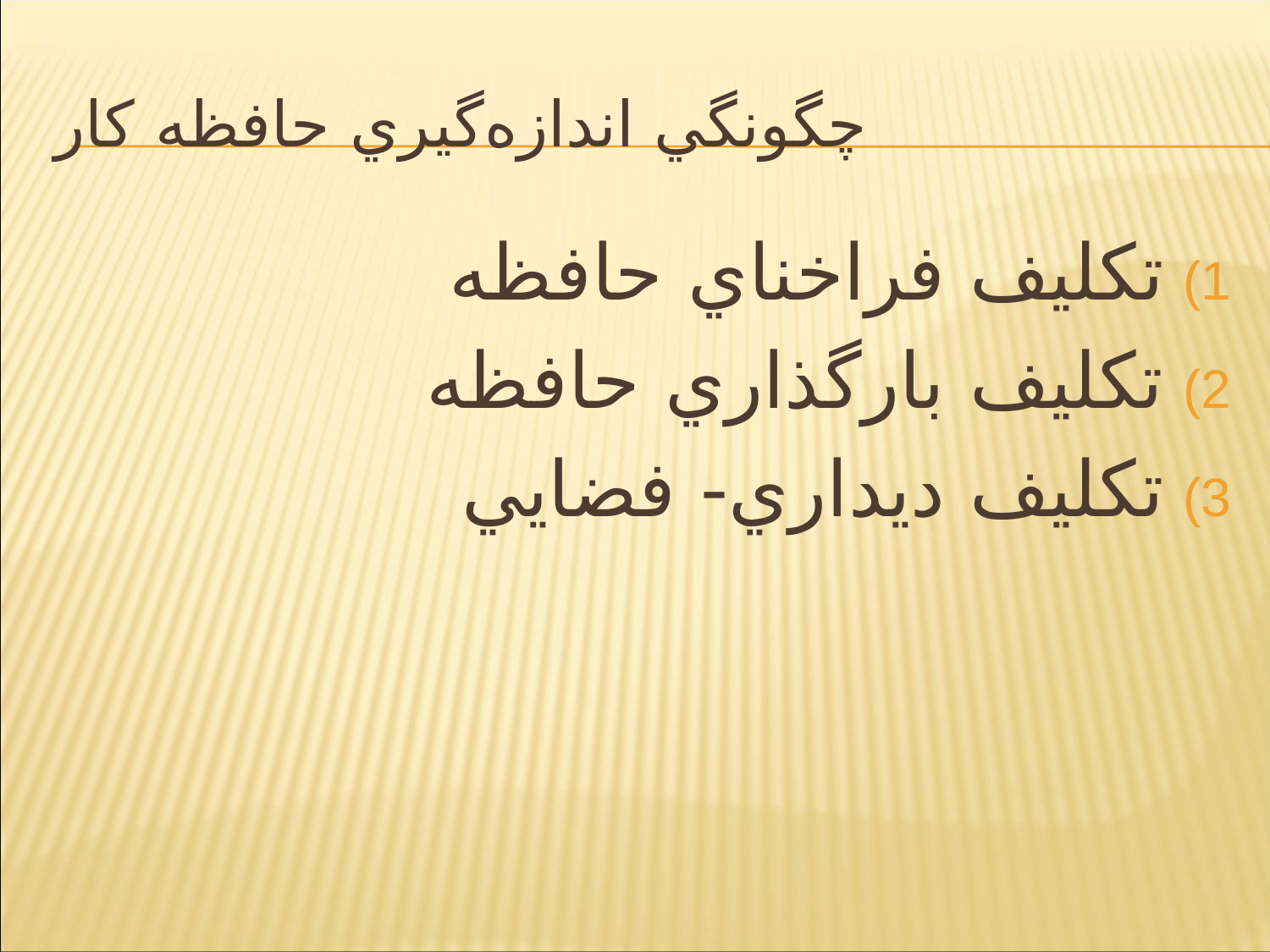

# چگونگي اندازه‌گيري حافظه كار
تكليف فراخناي حافظه
تكليف بارگذاري حافظه
تكليف ديداري- فضايي